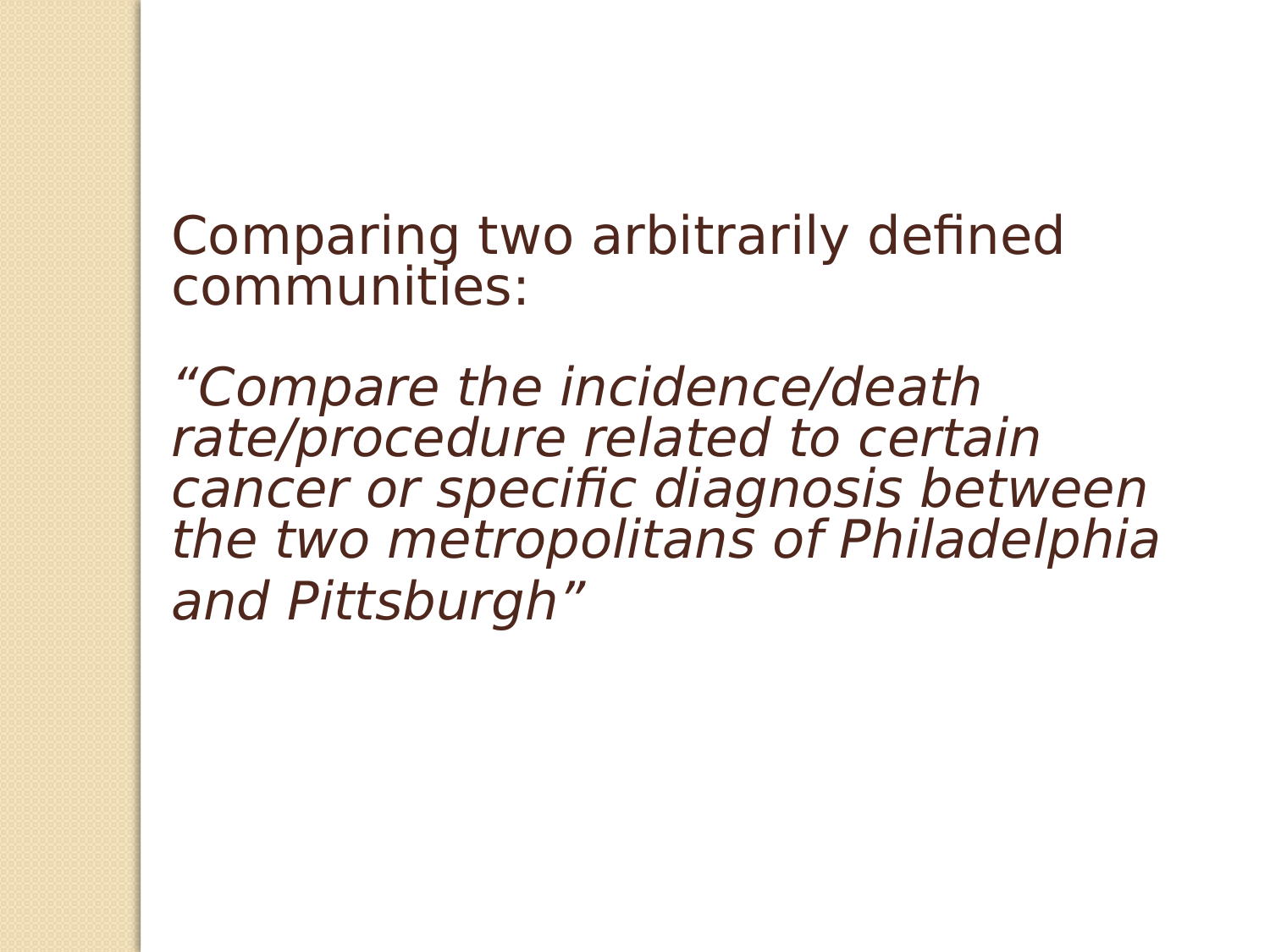

Comparing two arbitrarily defined communities:
“Compare the incidence/death rate/procedure related to certain cancer or specific diagnosis between the two metropolitans of Philadelphia and Pittsburgh”